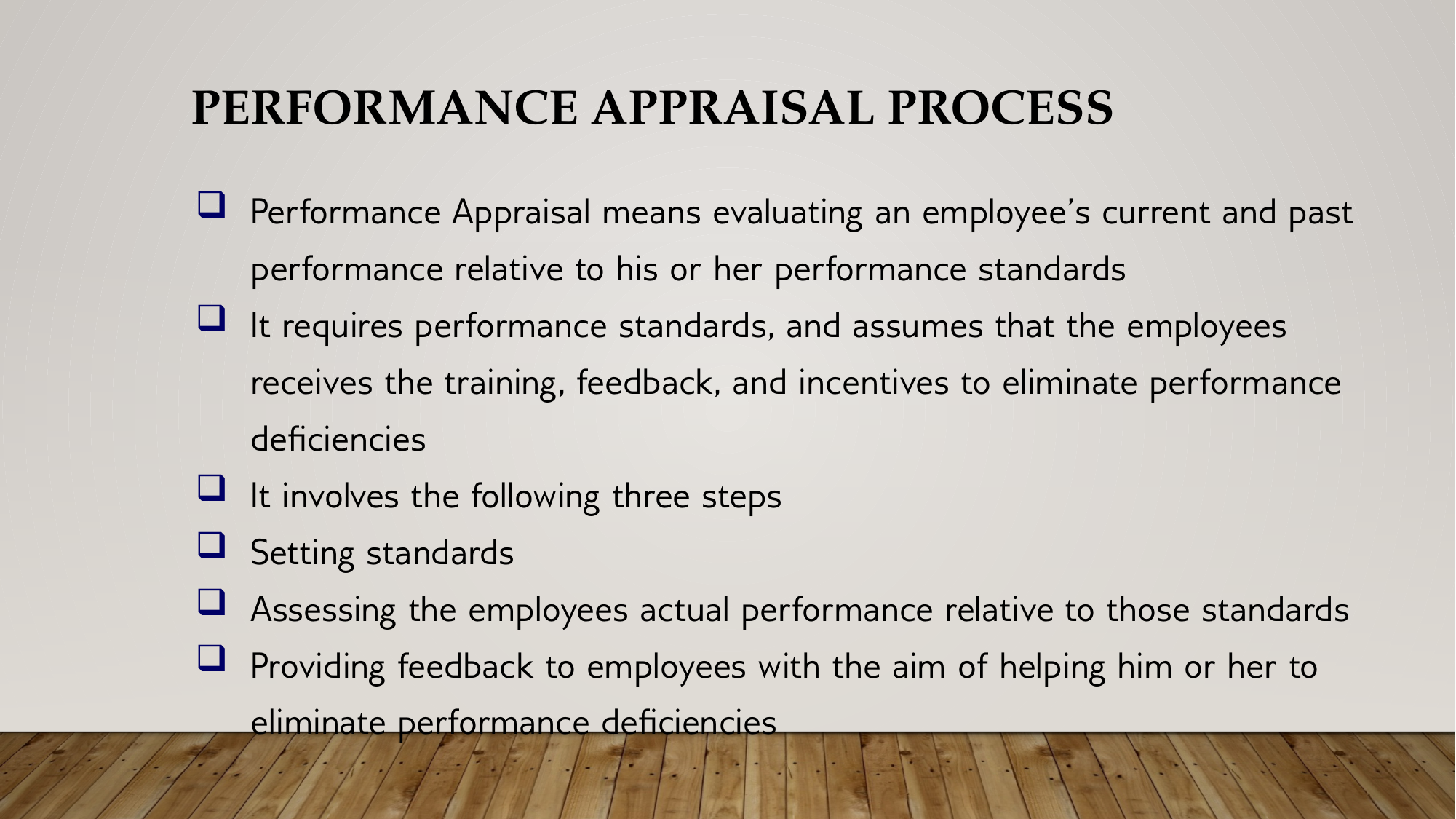

Performance appraisal Process
Performance Appraisal means evaluating an employee’s current and past performance relative to his or her performance standards
It requires performance standards, and assumes that the employees receives the training, feedback, and incentives to eliminate performance deficiencies
It involves the following three steps
Setting standards
Assessing the employees actual performance relative to those standards
Providing feedback to employees with the aim of helping him or her to eliminate performance deficiencies